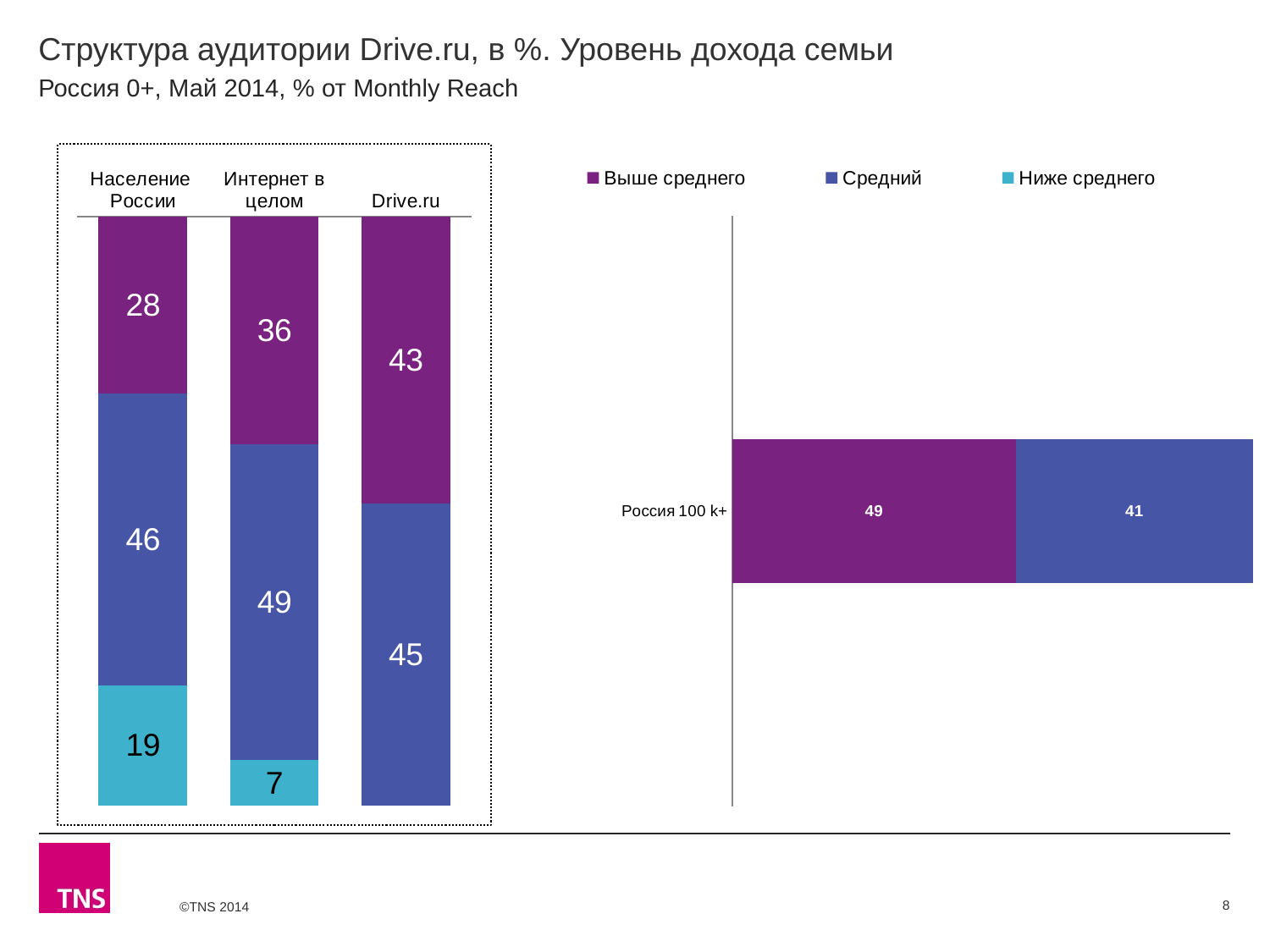

# Структура аудитории Drive.ru, в %. Уровень дохода семьи
Россия 0+, Май 2014, % от Monthly Reach

### Chart

| Category | Выше среднего | Средний | Ниже среднего |
|---|---|---|---|
| Население  России | 28.1 | 46.3 | 19.1 |
| Интернет в целом | 35.6 | 49.4 | 7.1 |
| Drive.ru | 42.6 | 44.8 | None |

### Chart

| Category | Выше среднего | Средний | Ниже среднего |
|---|---|---|---|
| Россия 100 k+ | 48.8 | 40.9 | None |
8